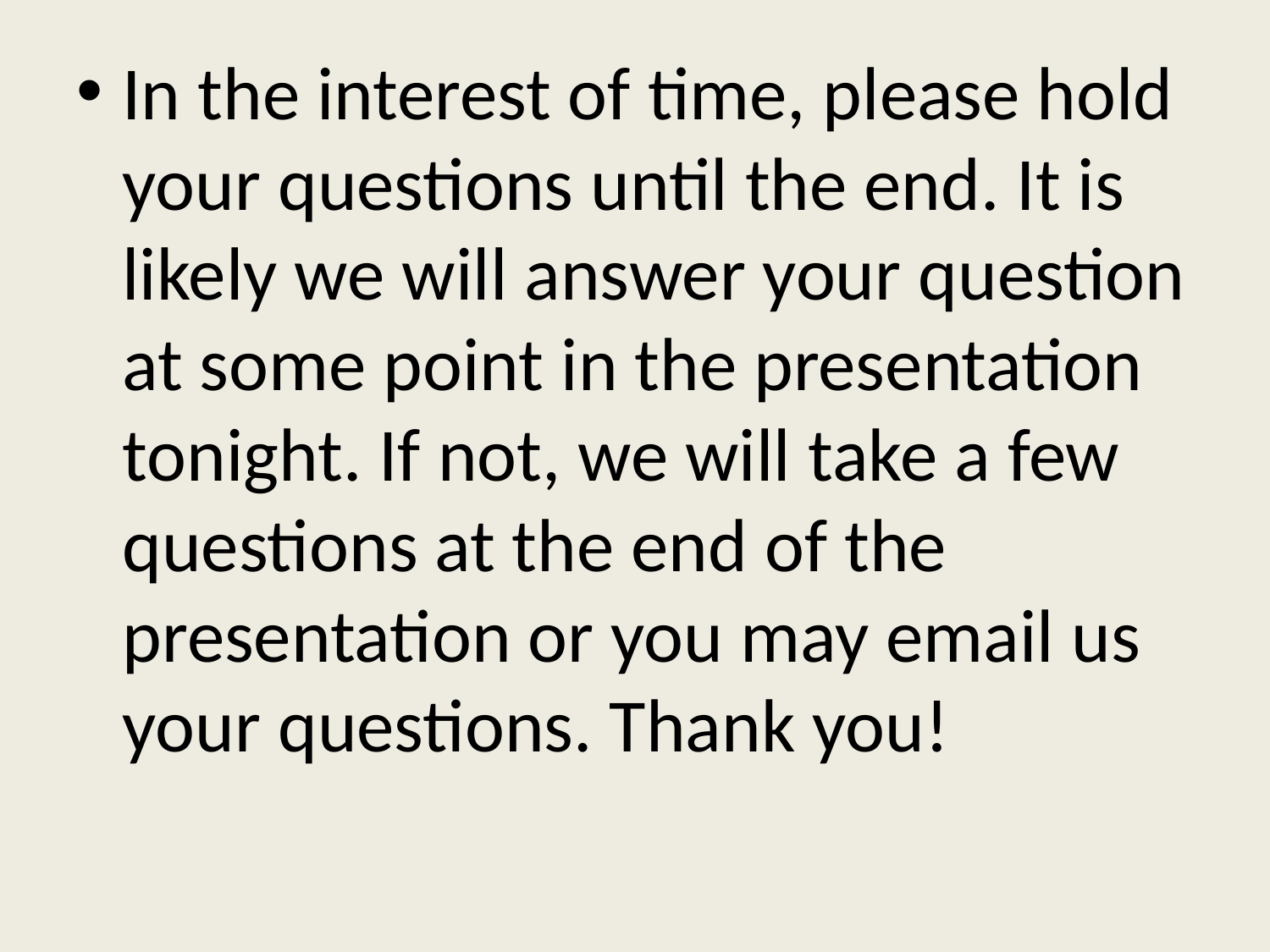

# In the interest of time, please hold your questions until the end. It is likely we will answer your question at some point in the presentation tonight. If not, we will take a few questions at the end of the presentation or you may email us your questions. Thank you!